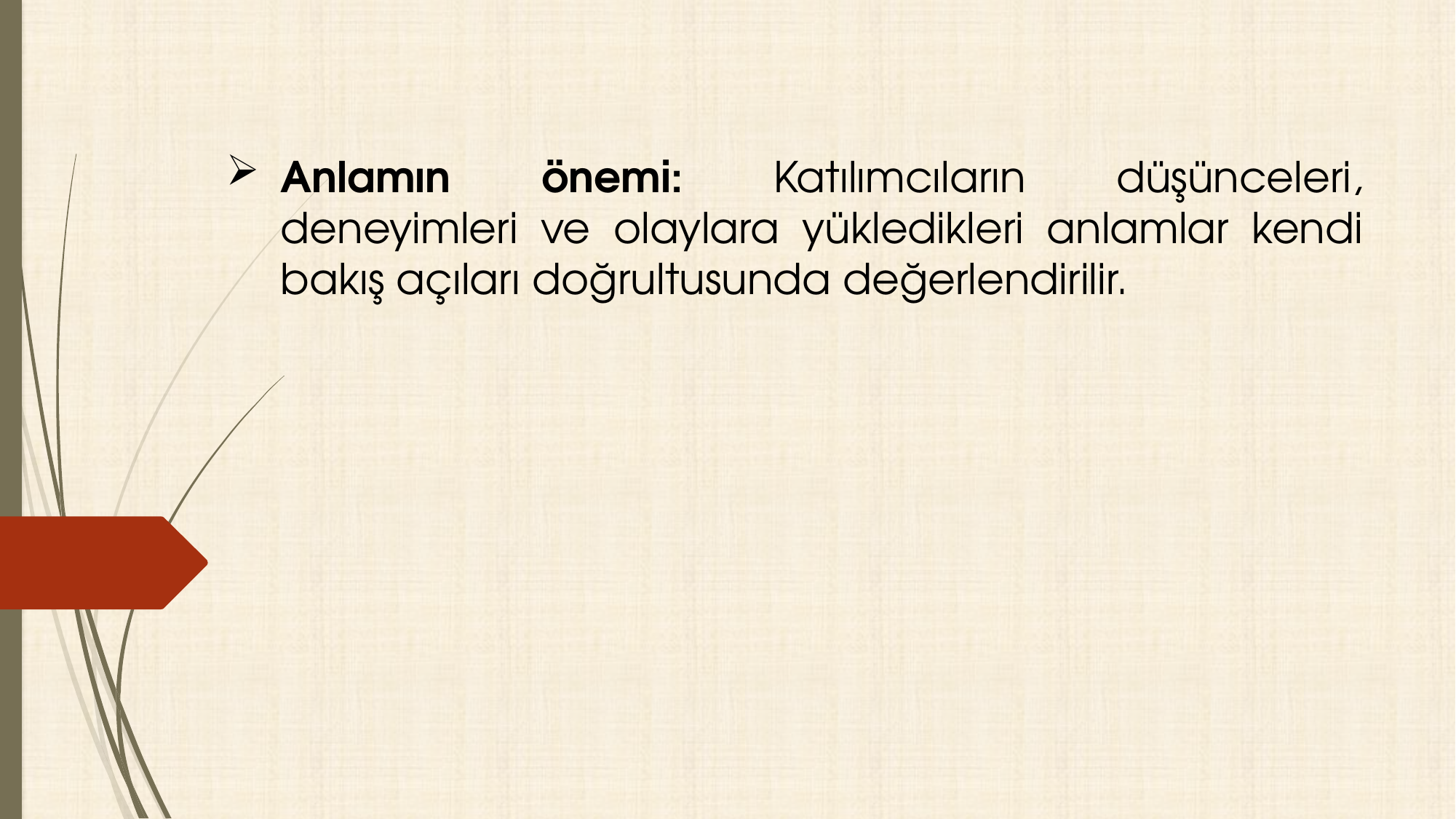

Anlamın önemi: Katılımcıların düşünceleri, deneyimleri ve olaylara yükledikleri anlamlar kendi bakış açıları doğrultusunda değerlendirilir.